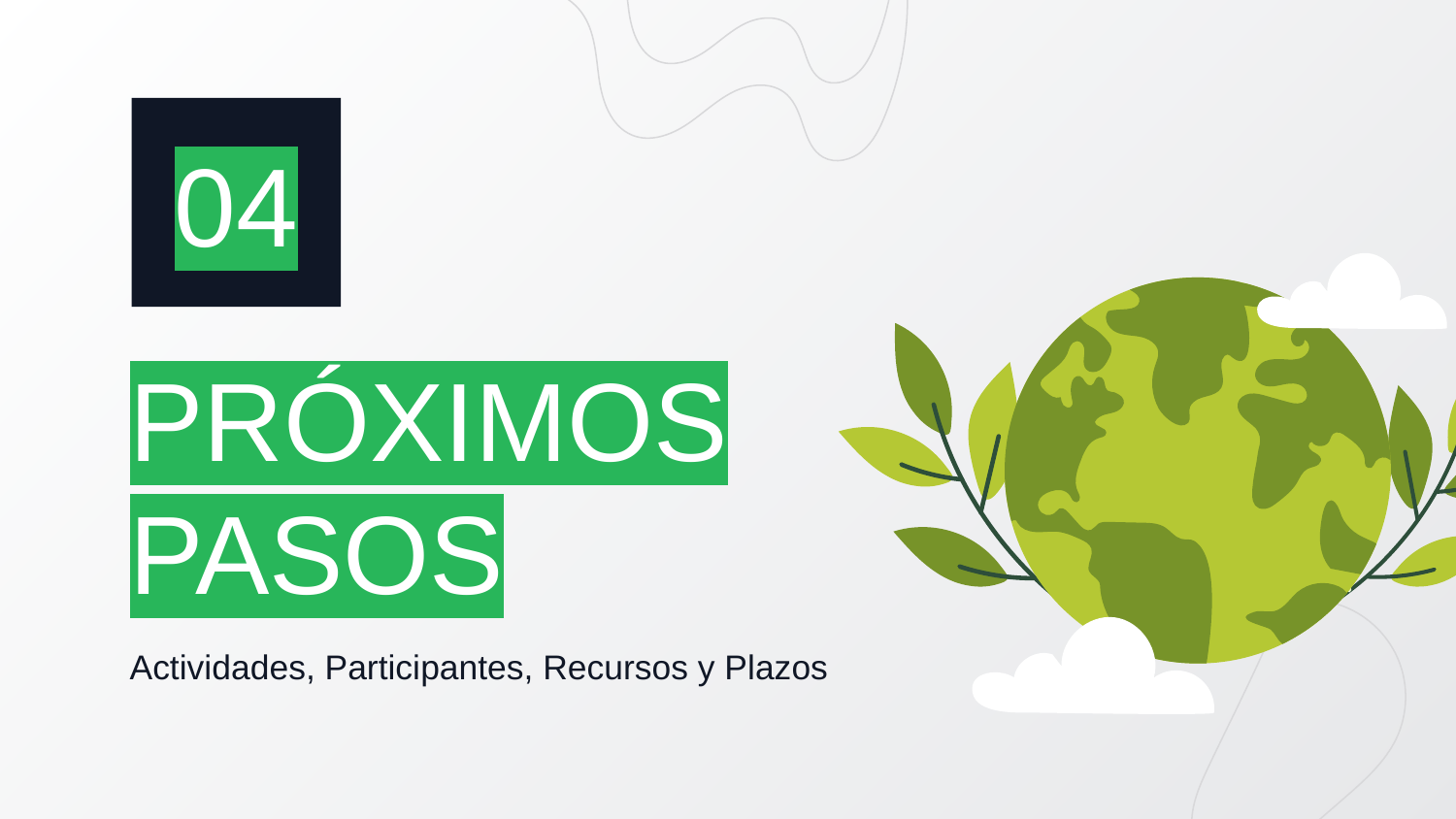

04

# PRÓXIMOS PASOS
Actividades, Participantes, Recursos y Plazos